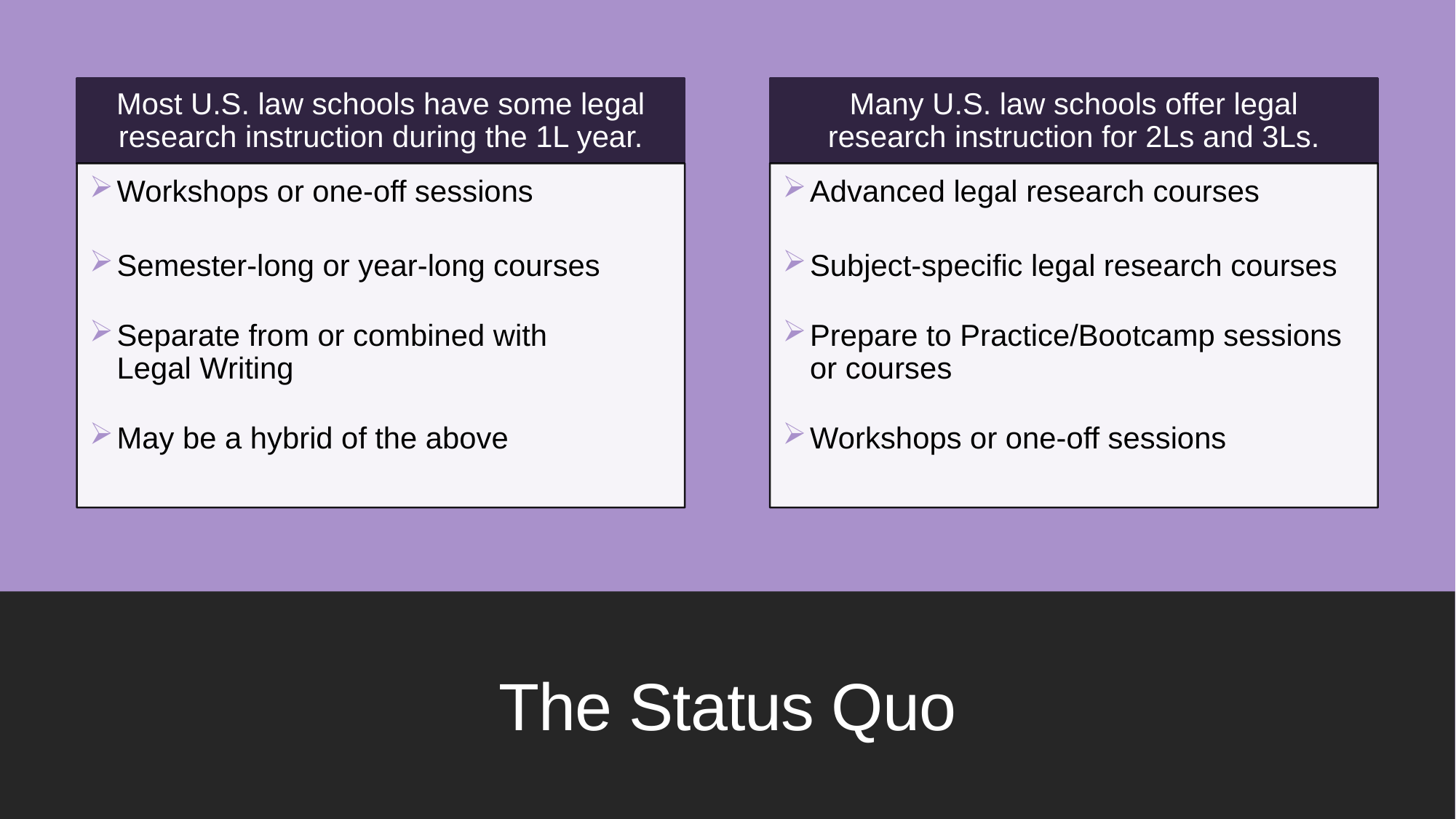

Most U.S. law schools have some legal research instruction during the 1L year.
Workshops or one-off sessions
Semester-long or year-long courses
Separate from or combined with
Legal Writing
May be a hybrid of the above
Many U.S. law schools offer legal research instruction for 2Ls and 3Ls.
Advanced legal research courses
Subject-specific legal research courses
Prepare to Practice/Bootcamp sessions or courses
Workshops or one-off sessions

# The Status Quo